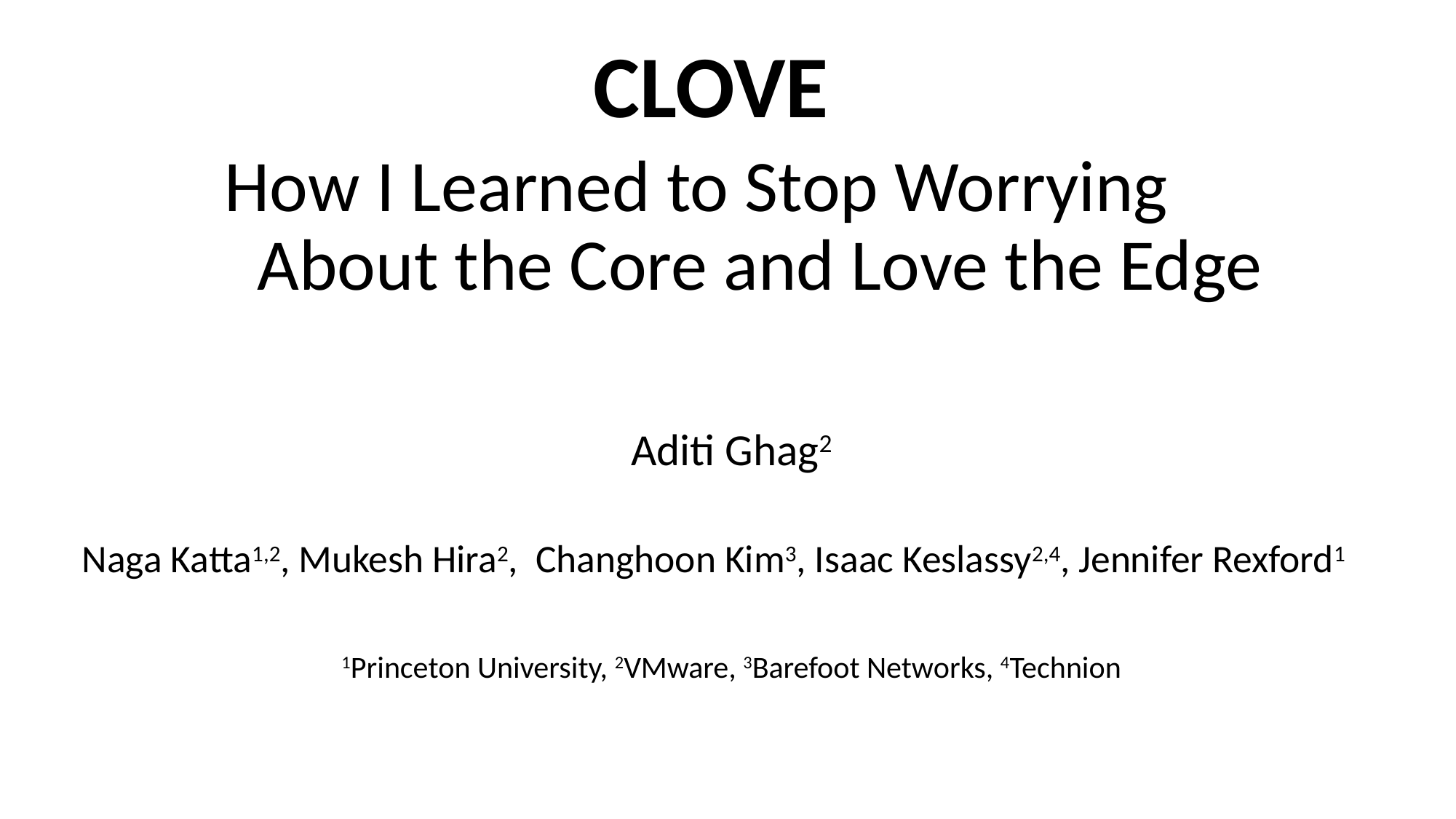

CLOVE
# How I Learned to Stop Worrying 		   About the Core and Love the Edge
Aditi Ghag2

Naga Katta1,2, Mukesh Hira2,  Changhoon Kim3, Isaac Keslassy2,4, Jennifer Rexford1

1Princeton University, 2VMware, 3Barefoot Networks, 4Technion